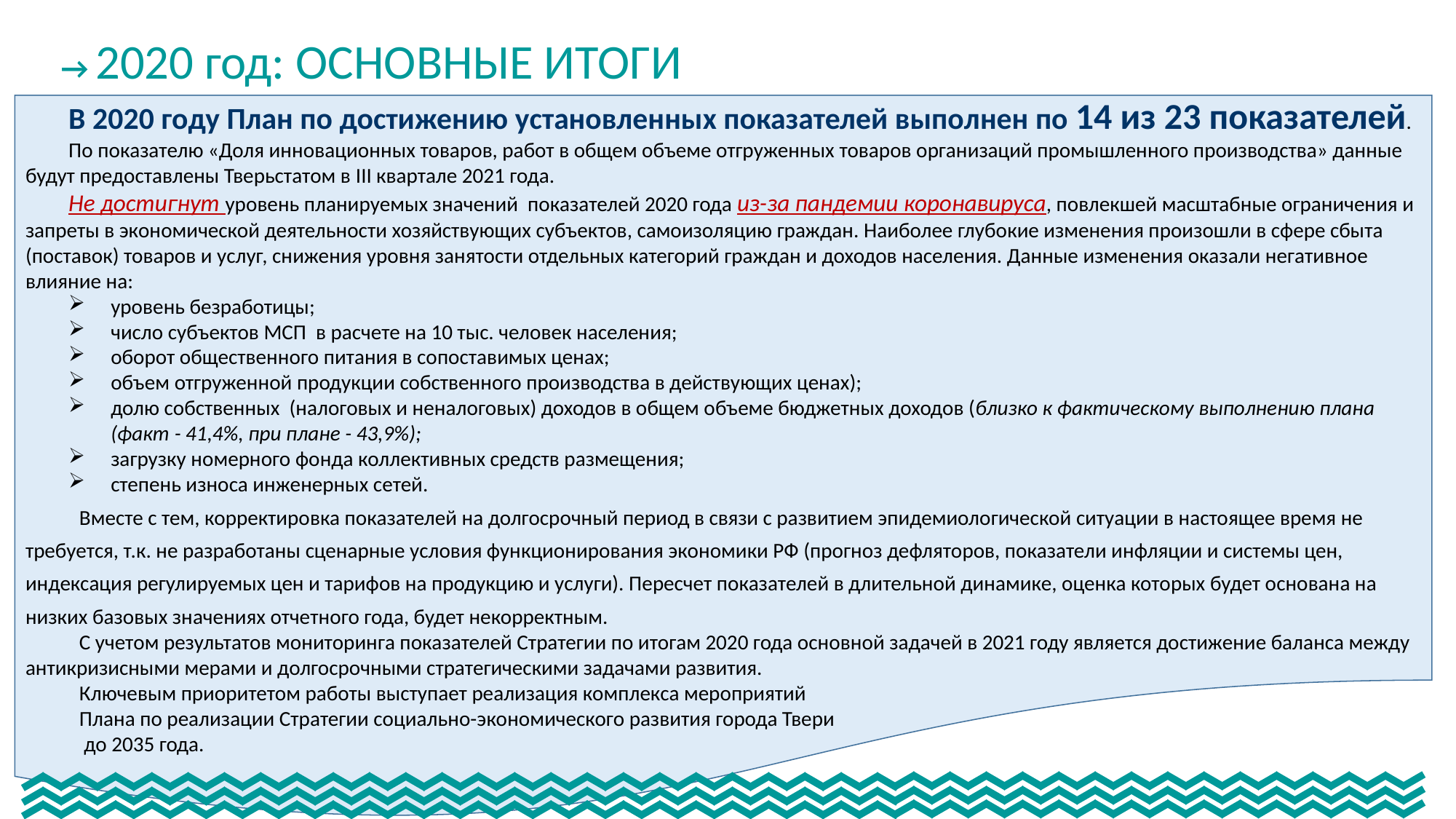

→ 2020 год: ОСНОВНЫЕ ИТОГИ

В 2020 году План по достижению установленных показателей выполнен по 14 из 23 показателей.
По показателю «Доля инновационных товаров, работ в общем объеме отгруженных товаров организаций промышленного производства» данные будут предоставлены Тверьстатом в III квартале 2021 года.
Не достигнут уровень планируемых значений  показателей 2020 года из-за пандемии коронавируса, повлекшей масштабные ограничения и запреты в экономической деятельности хозяйствующих субъектов, самоизоляцию граждан. Наиболее глубокие изменения произошли в сфере сбыта (поставок) товаров и услуг, снижения уровня занятости отдельных категорий граждан и доходов населения. Данные изменения оказали негативное влияние на:
уровень безработицы;
число субъектов МСП  в расчете на 10 тыс. человек населения;
оборот общественного питания в сопоставимых ценах;
объем отгруженной продукции собственного производства в действующих ценах);
долю собственных  (налоговых и неналоговых) доходов в общем объеме бюджетных доходов (близко к фактическому выполнению плана (факт - 41,4%, при плане - 43,9%);
загрузку номерного фонда коллективных средств размещения;
степень износа инженерных сетей.
Вместе с тем, корректировка показателей на долгосрочный период в связи с развитием эпидемиологической ситуации в настоящее время не требуется, т.к. не разработаны сценарные условия функционирования экономики РФ (прогноз дефляторов, показатели инфляции и системы цен, индексация регулируемых цен и тарифов на продукцию и услуги). Пересчет показателей в длительной динамике, оценка которых будет основана на  низких базовых значениях отчетного года, будет некорректным.
С учетом результатов мониторинга показателей Стратегии по итогам 2020 года основной задачей в 2021 году является достижение баланса между антикризисными мерами и долгосрочными стратегическими задачами развития.
Ключевым приоритетом работы выступает реализация комплекса мероприятий
Плана по реализации Стратегии социально-экономического развития города Твери
 до 2035 года.